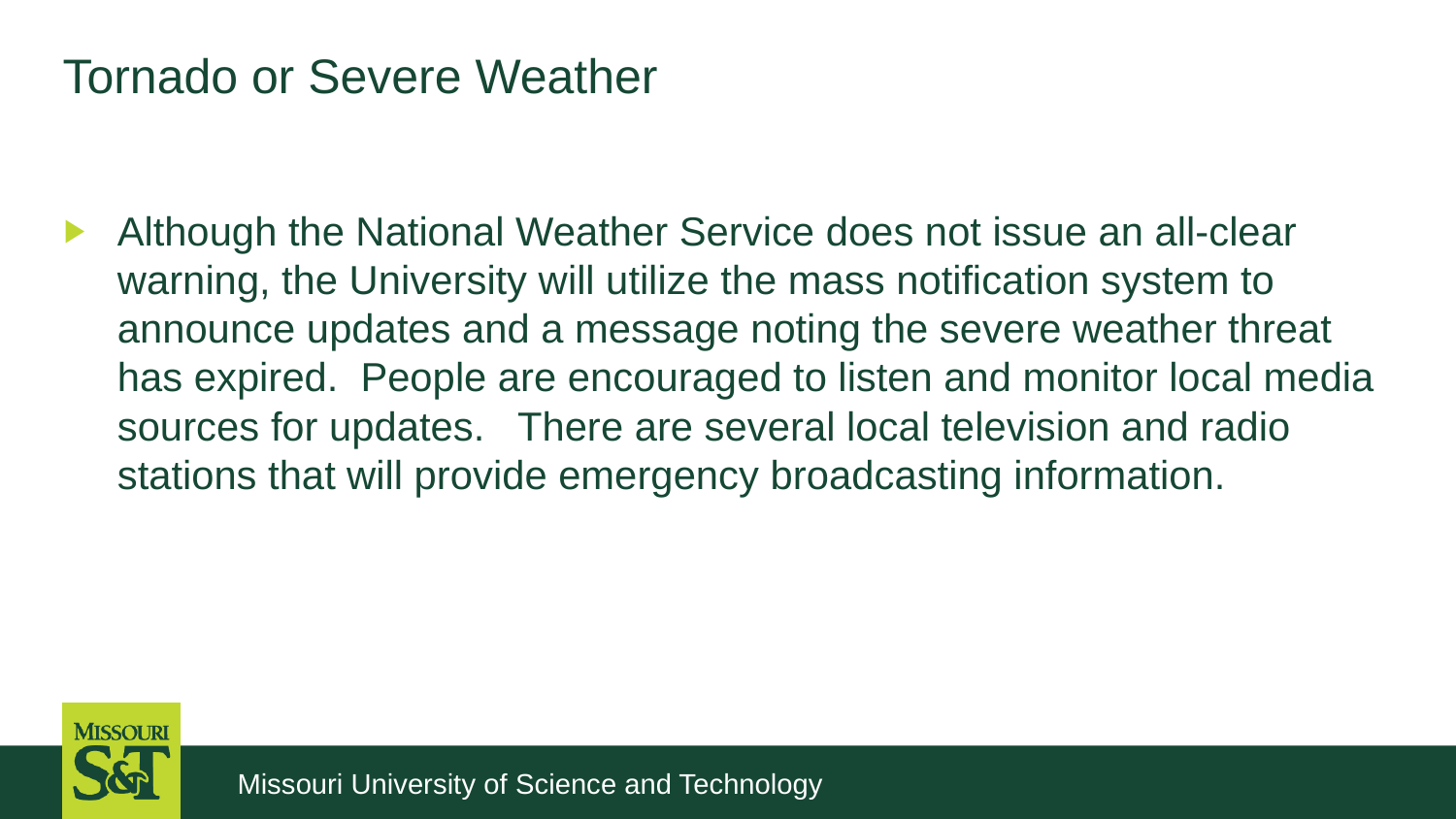

Tornado or Severe Weather

Although the National Weather Service does not issue an all-clear warning, the University will utilize the mass notification system to announce updates and a message noting the severe weather threat has expired.  People are encouraged to listen and monitor local media sources for updates.   There are several local television and radio stations that will provide emergency broadcasting information.

Missouri University of Science and Technology